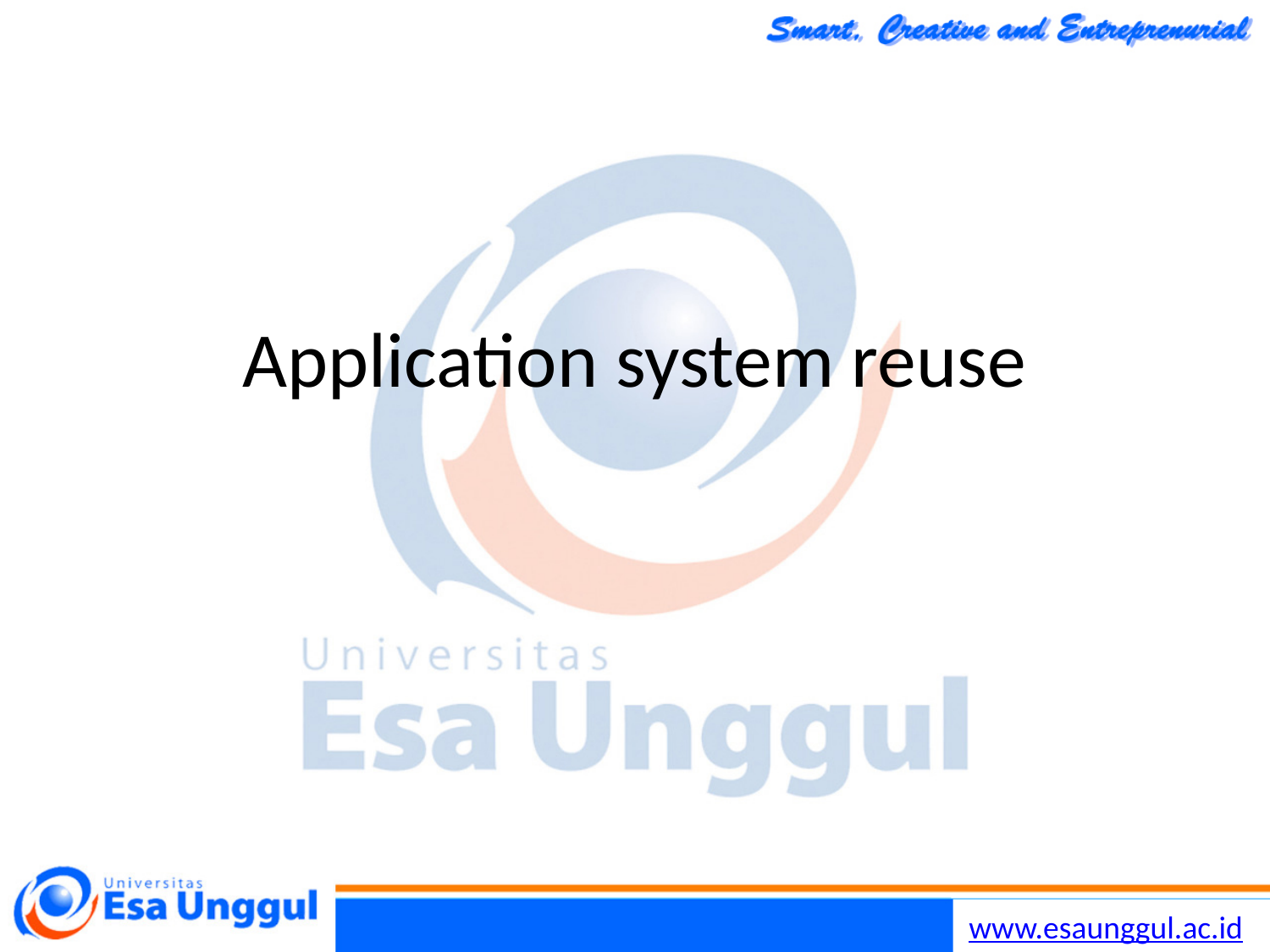

Chapter 15 Software reuse
17
17/11/2014
# Application system reuse